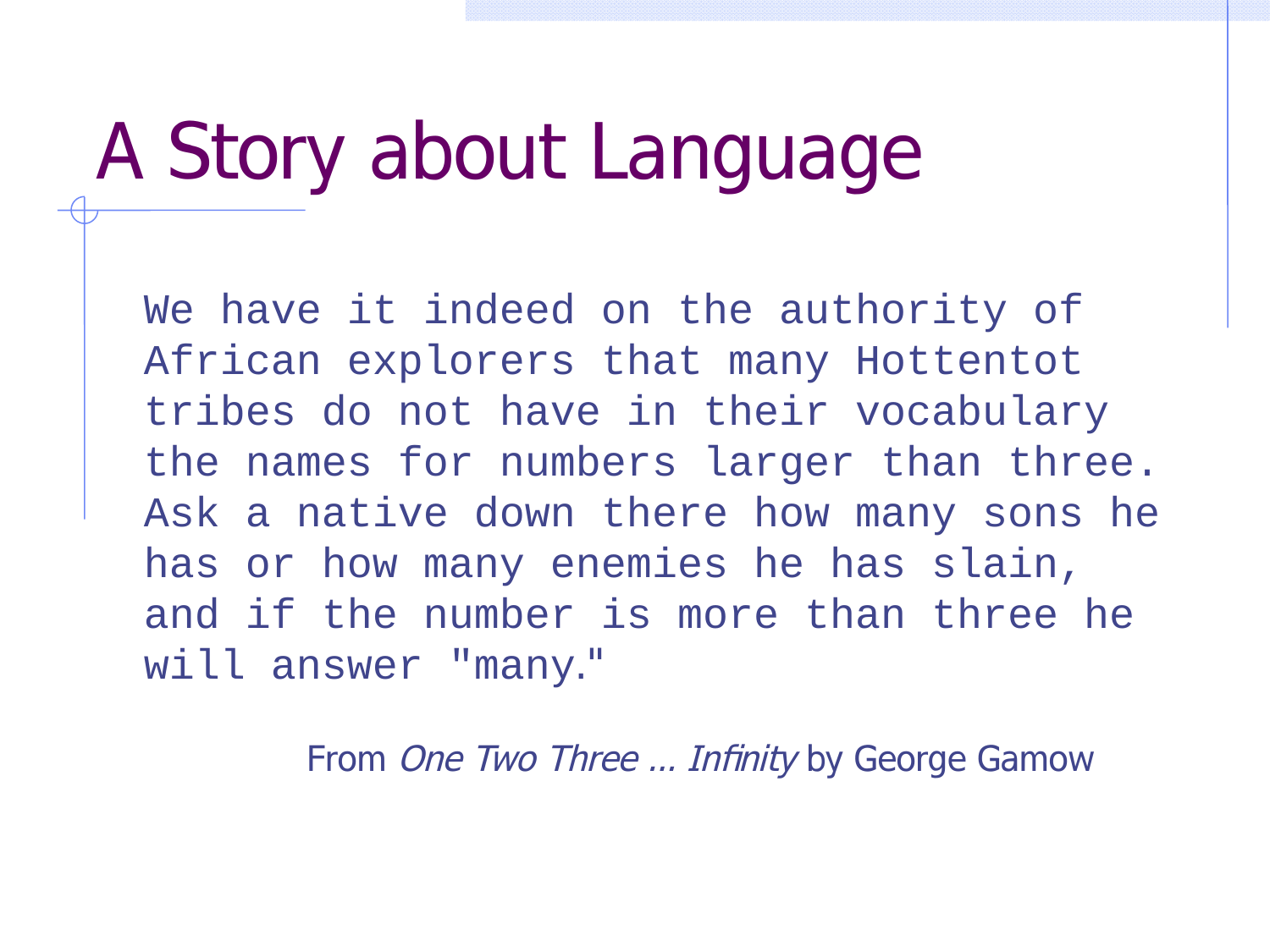

# A Story about Language
We have it indeed on the authority of
African explorers that many Hottentot
tribes do not have in their vocabulary
the names for numbers larger than three.
Ask a native down there how many sons he
has or how many enemies he has slain,
and if the number is more than three he
will answer "many."
From One Two Three … Infinity by George Gamow